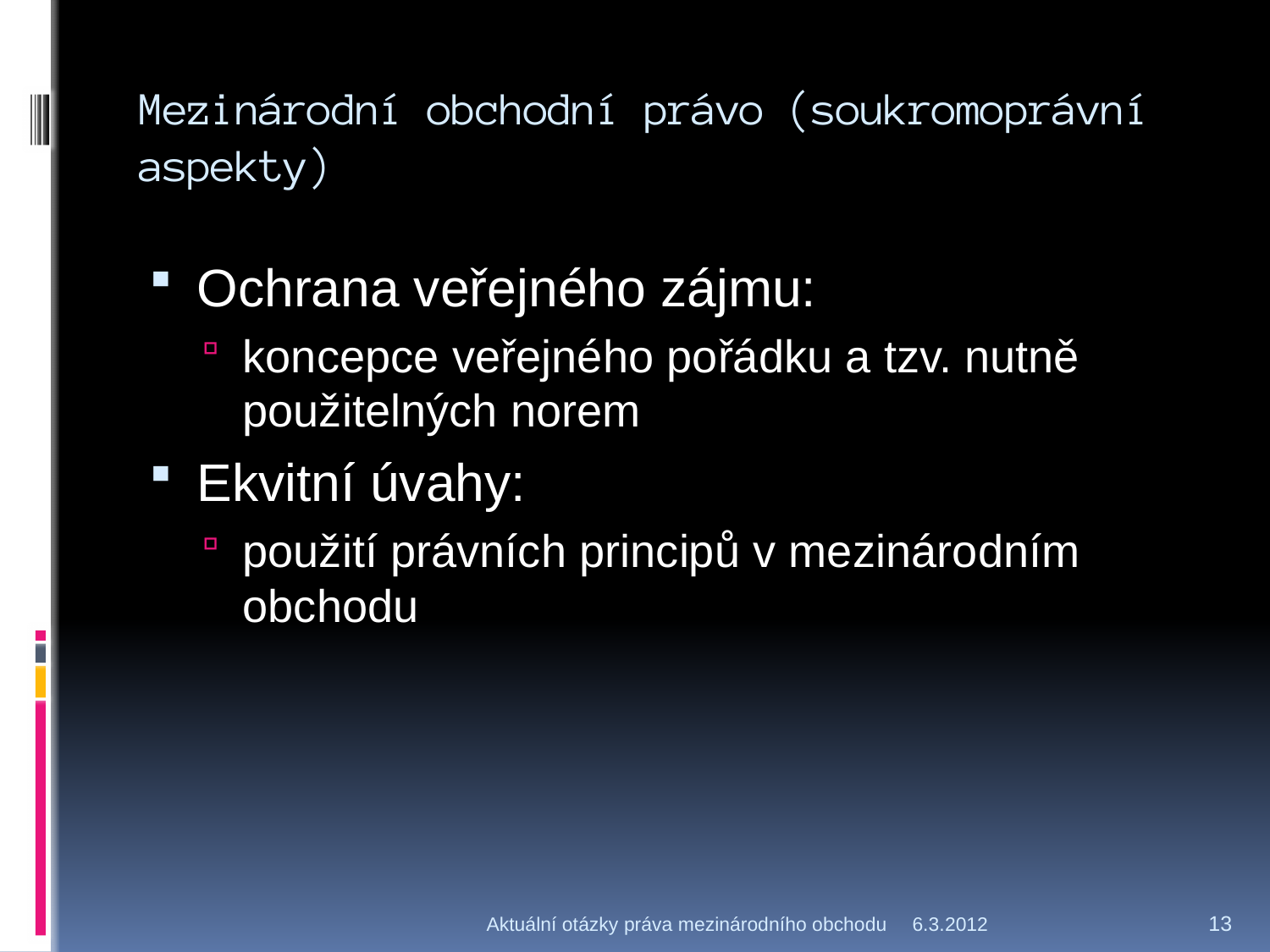

# Mezinárodní obchodní právo (soukromoprávní aspekty)
Ochrana veřejného zájmu:
koncepce veřejného pořádku a tzv. nutně použitelných norem
Ekvitní úvahy:
použití právních principů v mezinárodním obchodu
Aktuální otázky práva mezinárodního obchodu
6.3.2012
13